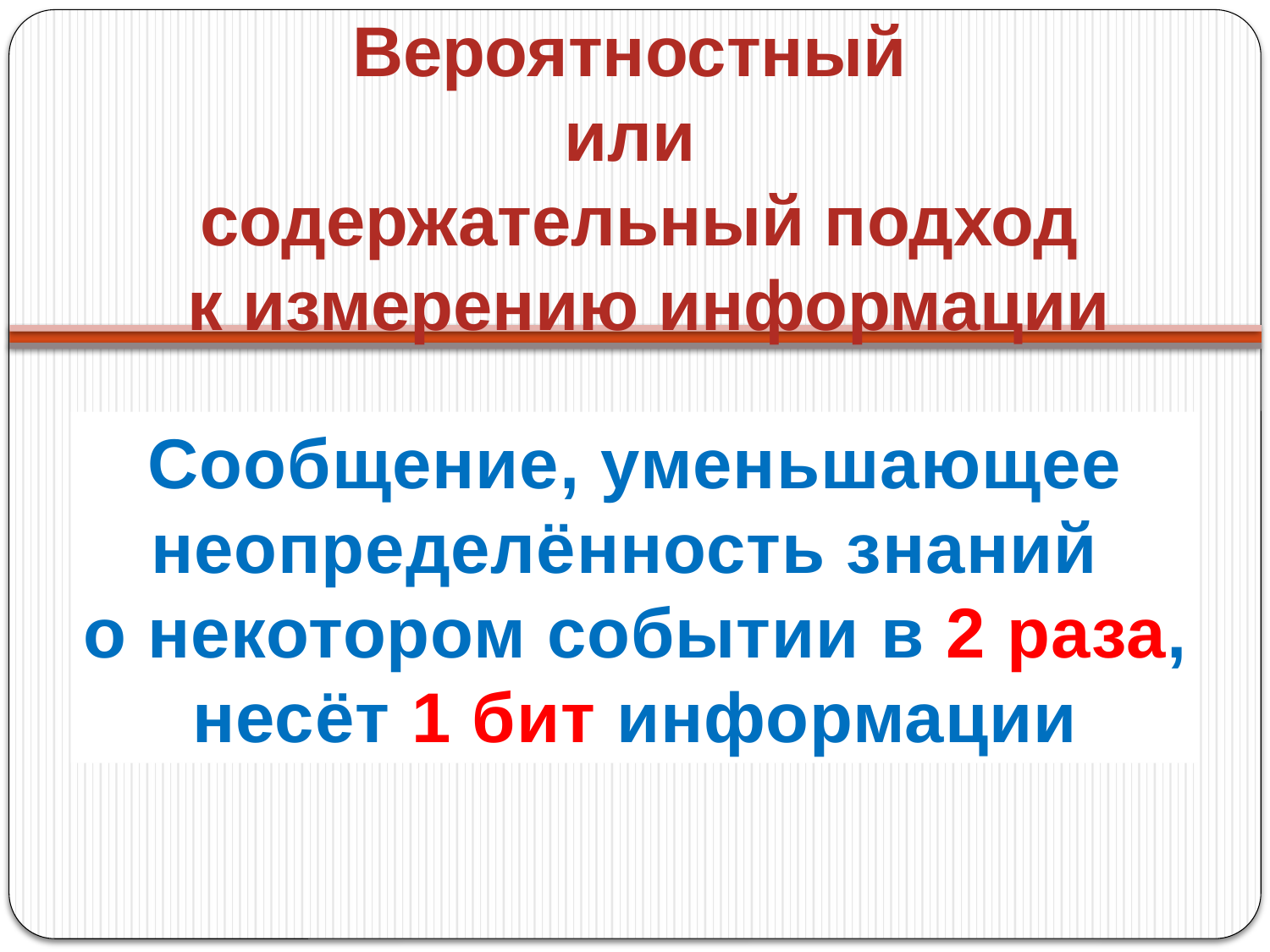

Вероятностный
или
содержательный подход
 к измерению информации
Сообщение, уменьшающее
неопределённость знаний
о некотором событии в 2 раза,
несёт 1 бит информации